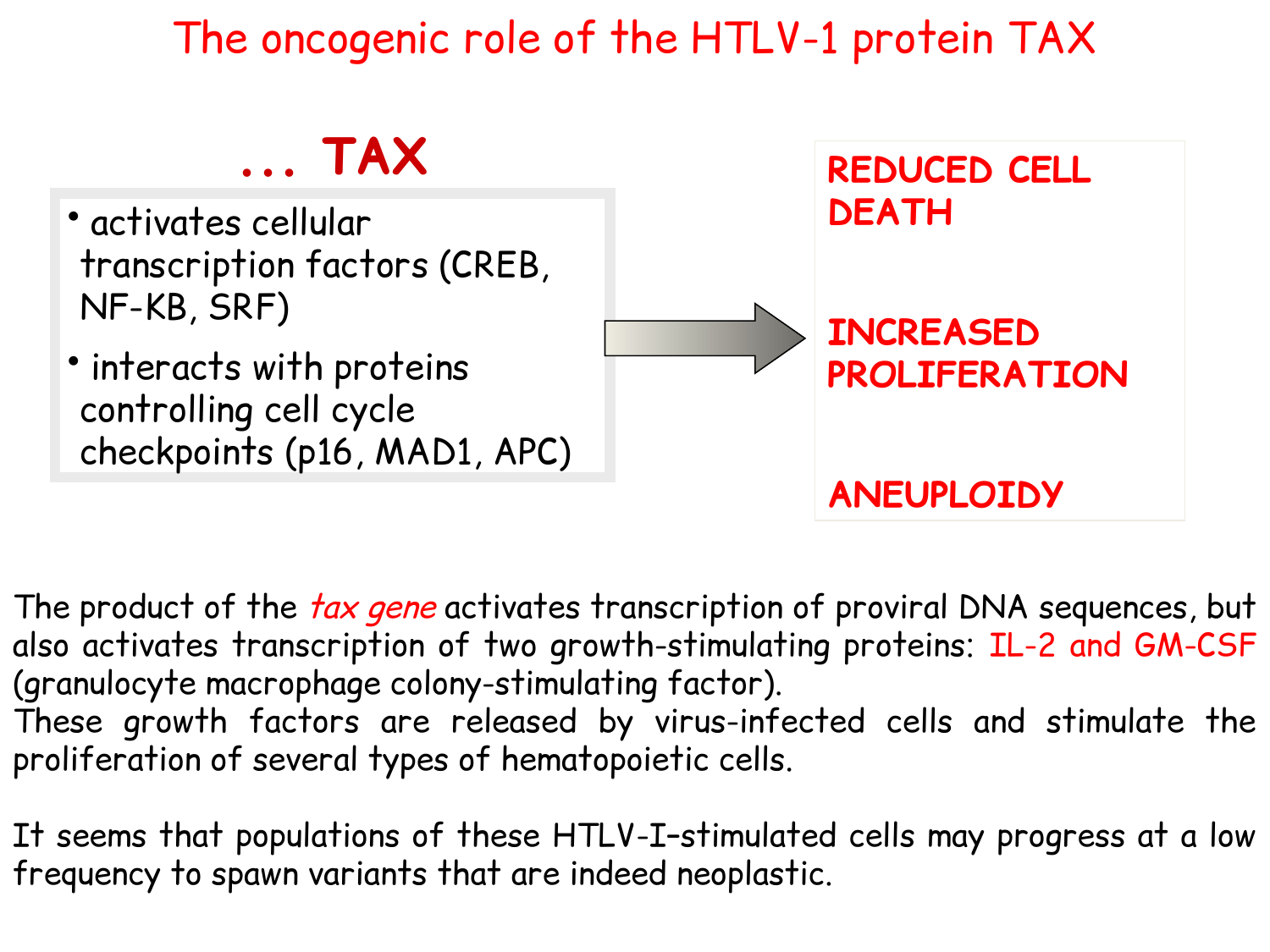

The oncogenic role of the HTLV-1 protein TAX
... TAX
REDUCED CELL DEATH

INCREASED PROLIFERATION

ANEUPLOIDY
 activates cellular transcription factors (CREB, NF-KB, SRF)
 interacts with proteins controlling cell cycle checkpoints (p16, MAD1, APC)

The product of the tax gene activates transcription of proviral DNA sequences, but also activates transcription of two growth-stimulating proteins: IL-2 and GM-CSF (granulocyte macrophage colony-stimulating factor).
These growth factors are released by virus-infected cells and stimulate the proliferation of several types of hematopoietic cells.

It seems that populations of these HTLV-I–stimulated cells may progress at a low frequency to spawn variants that are indeed neoplastic.